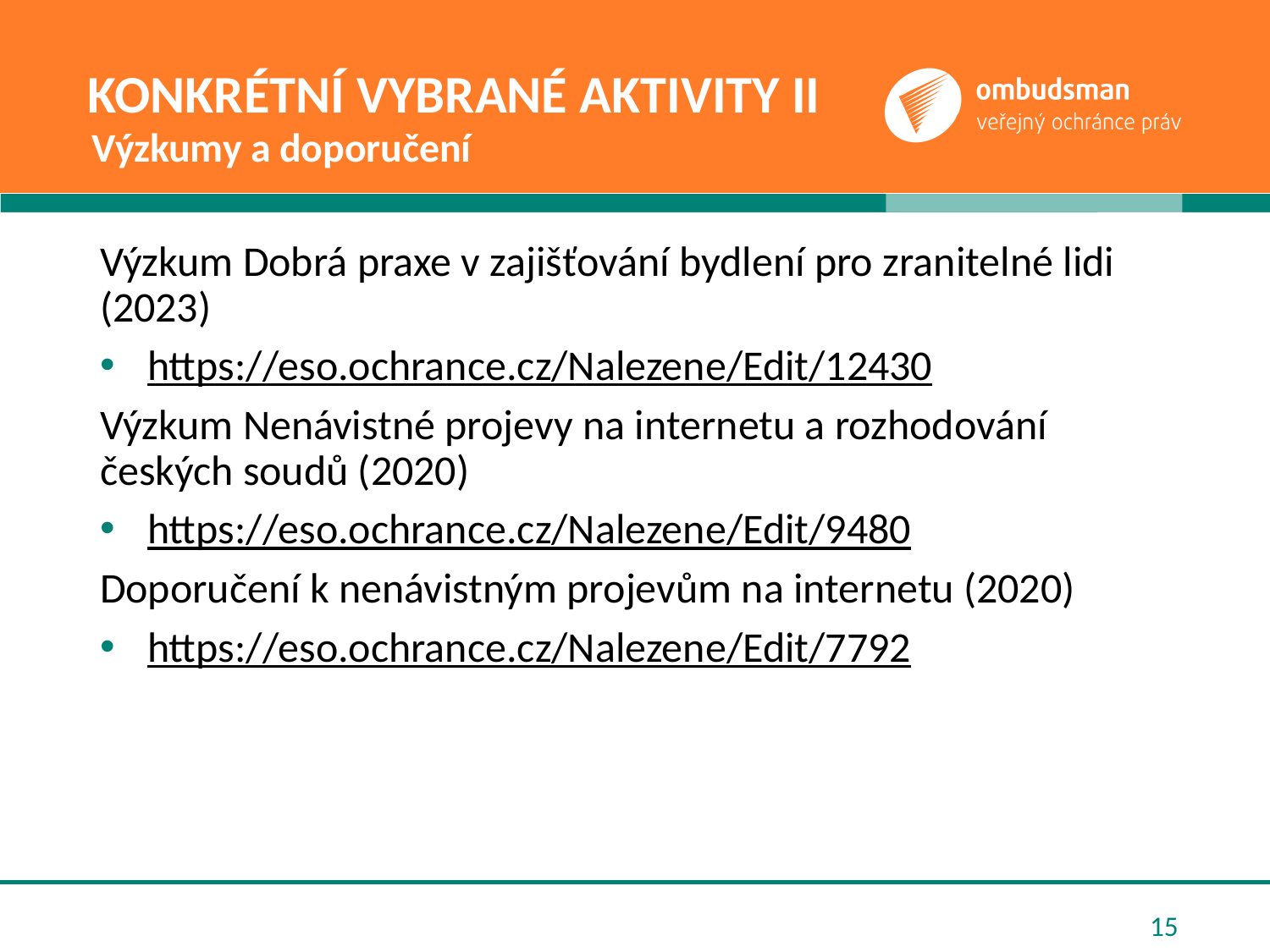

# KONKRÉTNÍ VYBRANÉ AKTIVITY II
Výzkumy a doporučení
Výzkum Dobrá praxe v zajišťování bydlení pro zranitelné lidi (2023)
https://eso.ochrance.cz/Nalezene/Edit/12430
Výzkum Nenávistné projevy na internetu a rozhodování českých soudů (2020)
https://eso.ochrance.cz/Nalezene/Edit/9480
Doporučení k nenávistným projevům na internetu (2020)
https://eso.ochrance.cz/Nalezene/Edit/7792

15